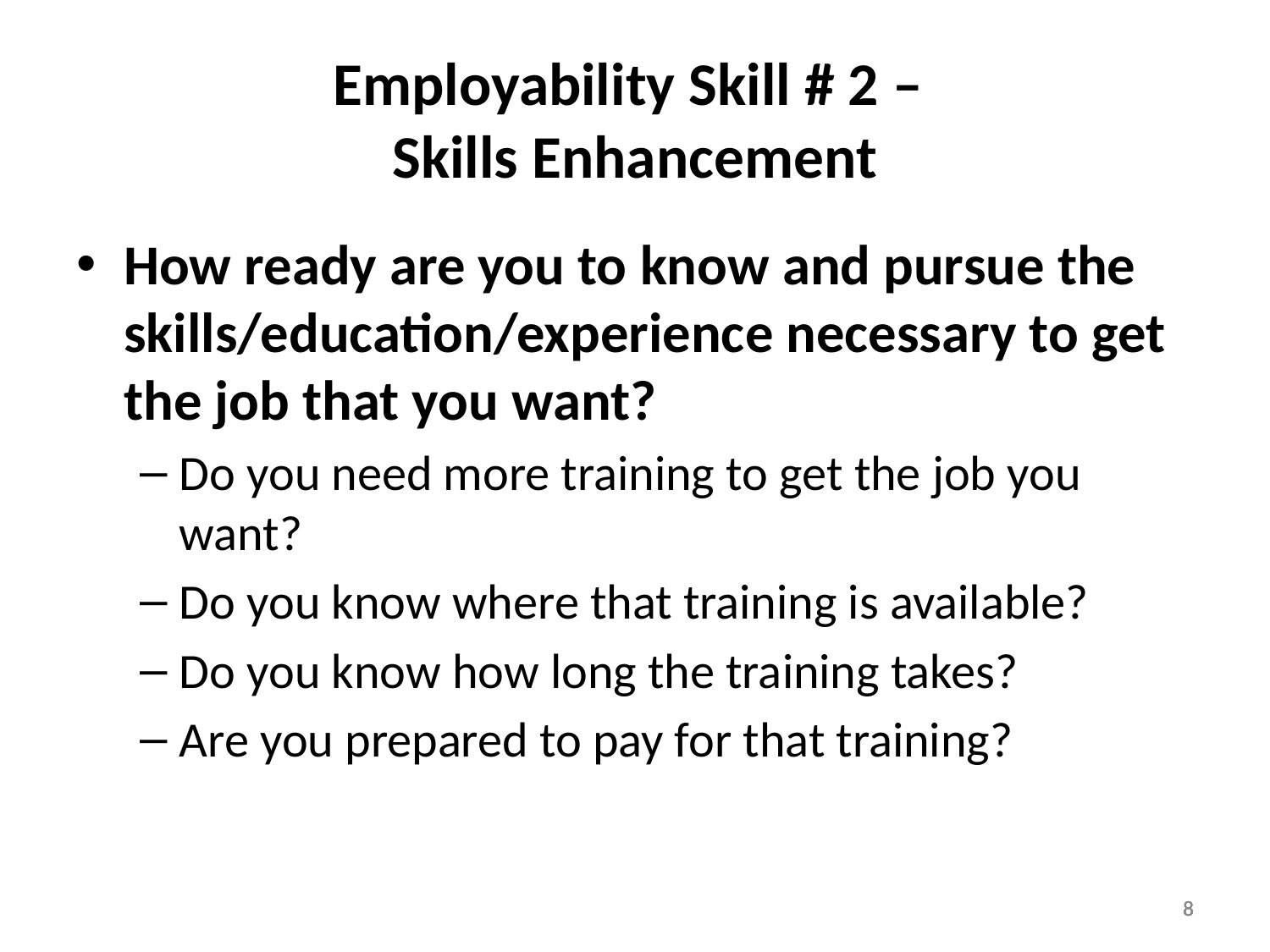

# Employability Skill # 2 – Skills Enhancement
How ready are you to know and pursue the skills/education/experience necessary to get the job that you want?
Do you need more training to get the job you want?
Do you know where that training is available?
Do you know how long the training takes?
Are you prepared to pay for that training?

8
8
8
8